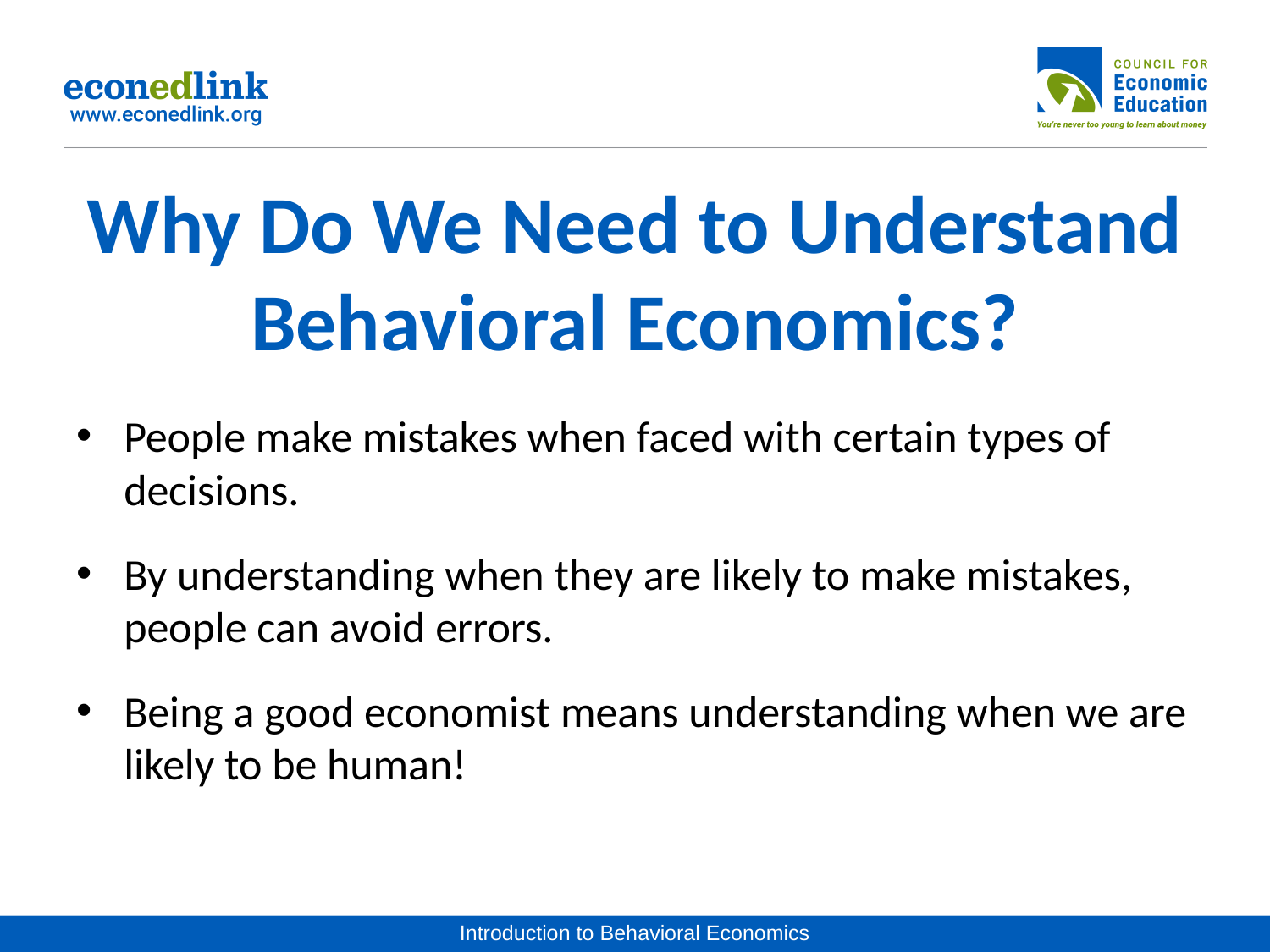

Why Do We Need to Understand Behavioral Economics?
People make mistakes when faced with certain types of decisions.
By understanding when they are likely to make mistakes, people can avoid errors.
Being a good economist means understanding when we are likely to be human!